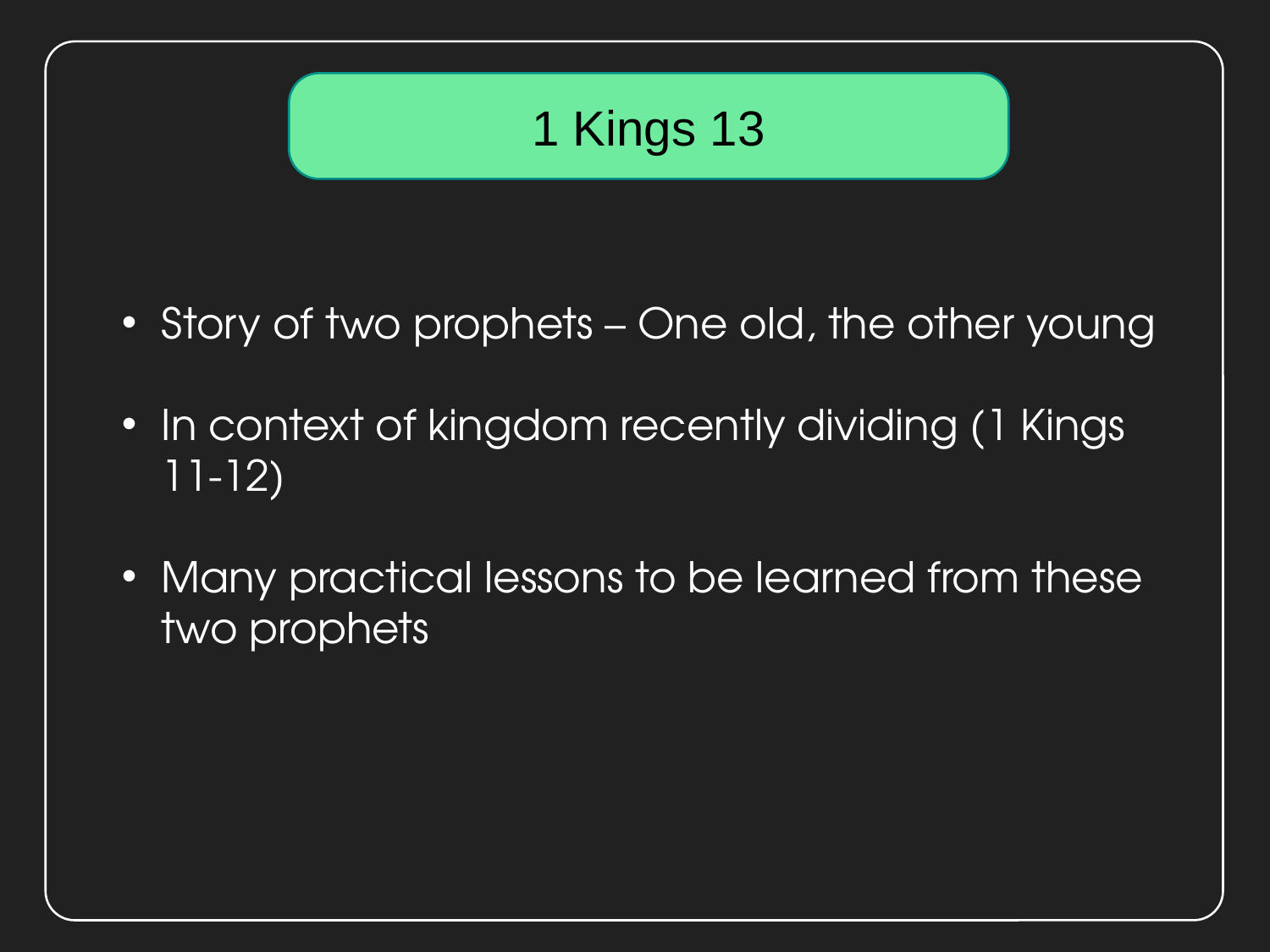

1 Kings 13
Story of two prophets – One old, the other young

In context of kingdom recently dividing (1 Kings 11-12)

Many practical lessons to be learned from these two prophets